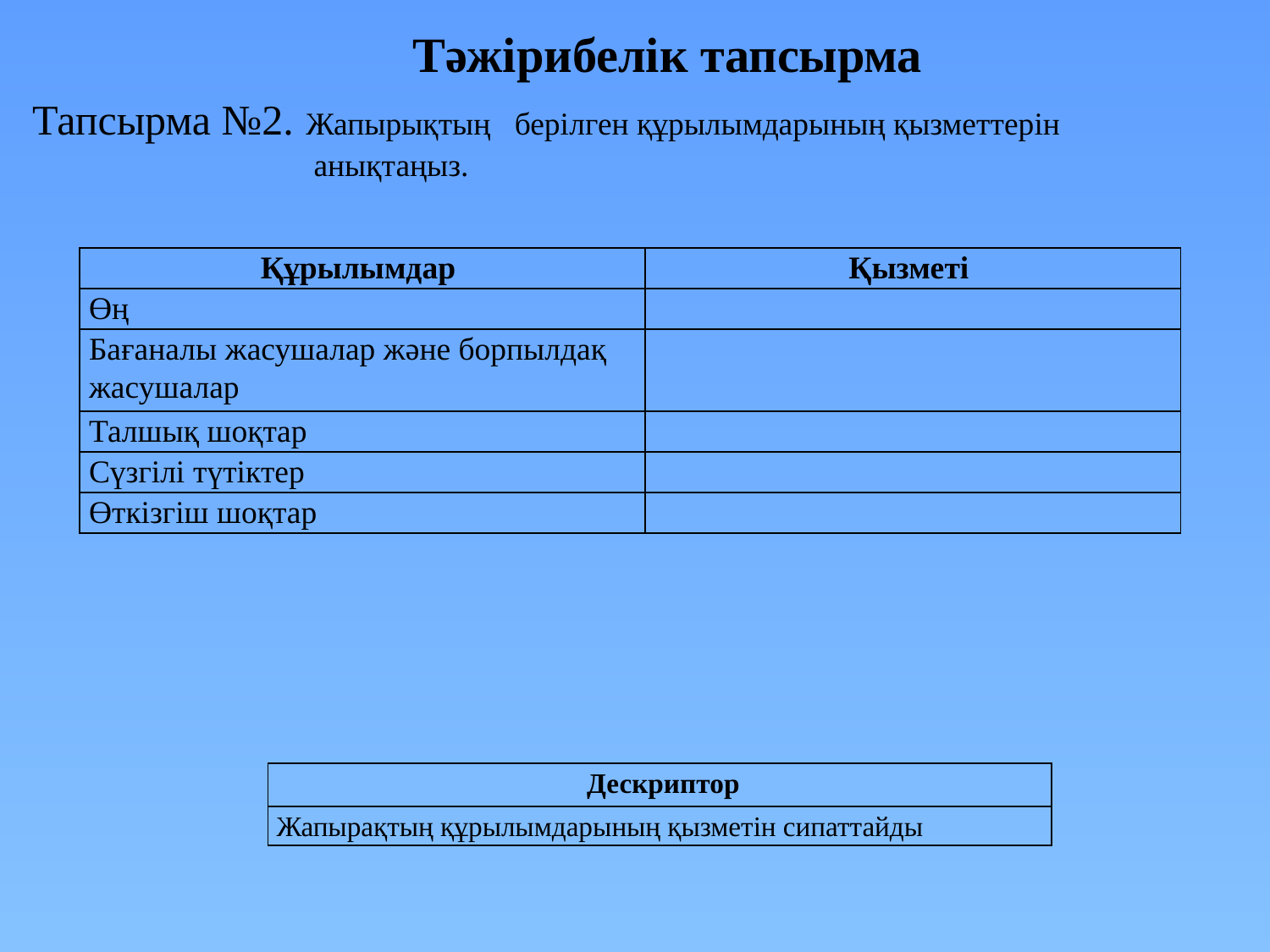

Тәжірибелік тапсырма
Тапсырма №2. Жапырықтың   берілген құрылымдарының қызметтерін
                                   анықтаңыз.

| Құрылымдар | Қызметі |
| --- | --- |
| Өң |  |
| Бағаналы жасушалар және борпылдақ жасушалар |  |
| Талшық шоқтар |  |
| Сүзгілі түтіктер |  |
| Өткізгіш шоқтар |  |
| Дескриптор |
| --- |
| Жапырақтың құрылымдарының қызметін сипаттайды |